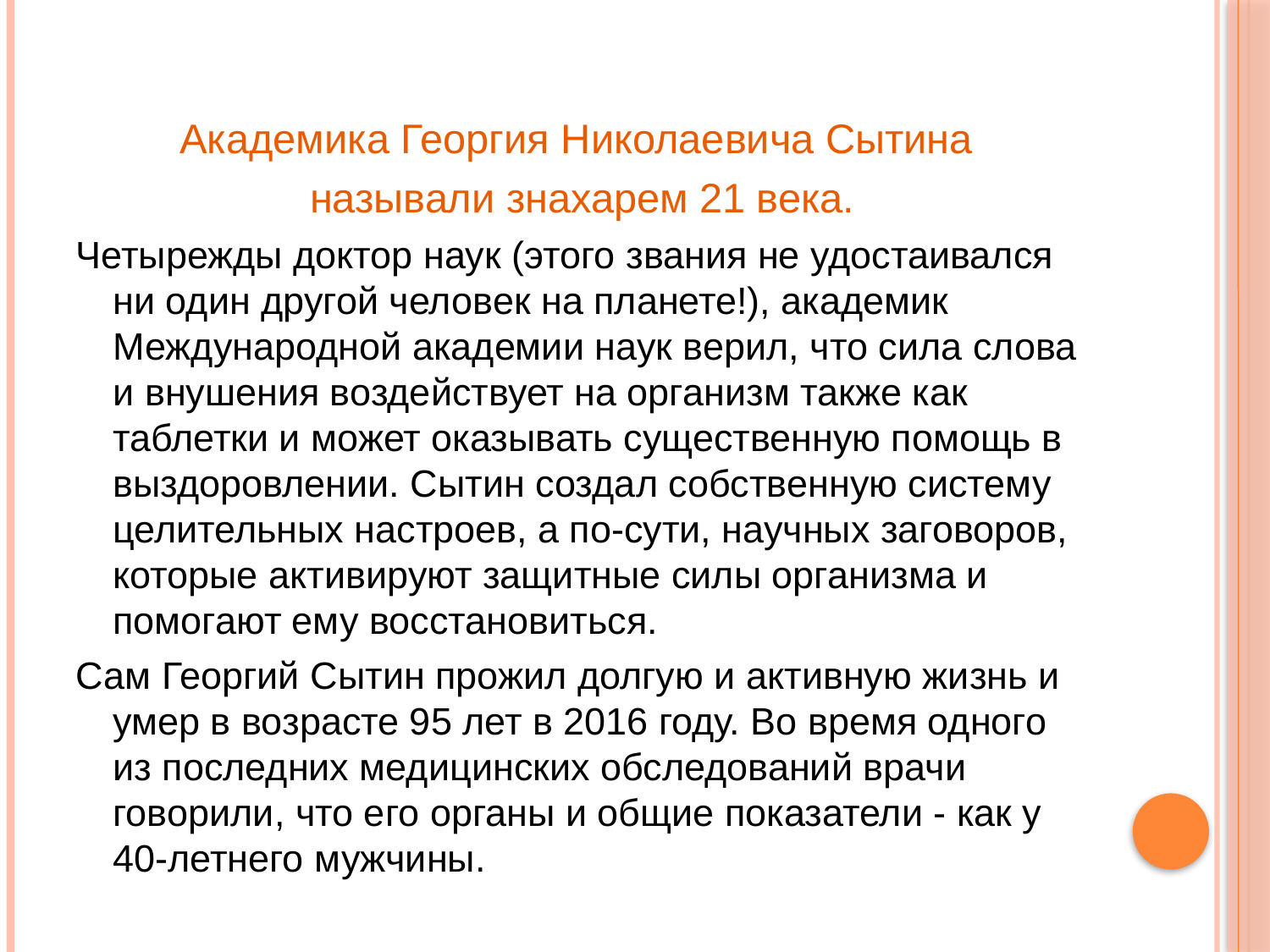

#
Академика Георгия Николаевича Сытина
называли знахарем 21 века.
Четырежды доктор наук (этого звания не удостаивался ни один другой человек на планете!), академик Международной академии наук верил, что сила слова и внушения воздействует на организм также как таблетки и может оказывать существенную помощь в выздоровлении. Сытин создал собственную систему целительных настроев, а по-сути, научных заговоров, которые активируют защитные силы организма и помогают ему восстановиться.
Сам Георгий Сытин прожил долгую и активную жизнь и умер в возрасте 95 лет в 2016 году. Во время одного из последних медицинских обследований врачи говорили, что его органы и общие показатели - как у 40-летнего мужчины.